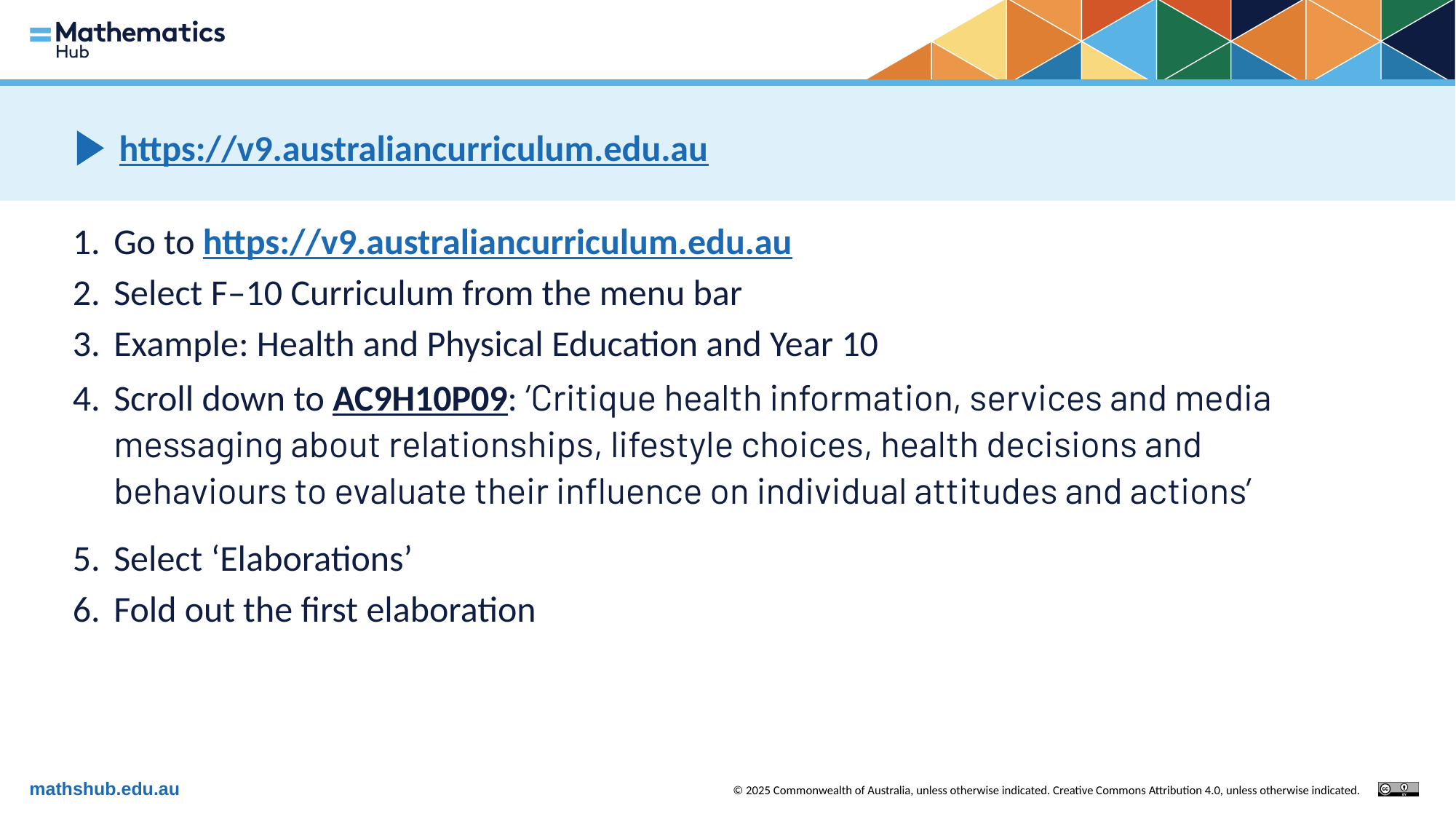

https://v9.australiancurriculum.edu.au

Go to https://v9.australiancurriculum.edu.au
Select F–10 Curriculum from the menu bar
Example: Health and Physical Education and Year 10
Scroll down to AC9H10P09: ‘Critique health information, services and media messaging about relationships, lifestyle choices, health decisions and behaviours to evaluate their influence on individual attitudes and actions’
Select ‘Elaborations’
Fold out the first elaboration